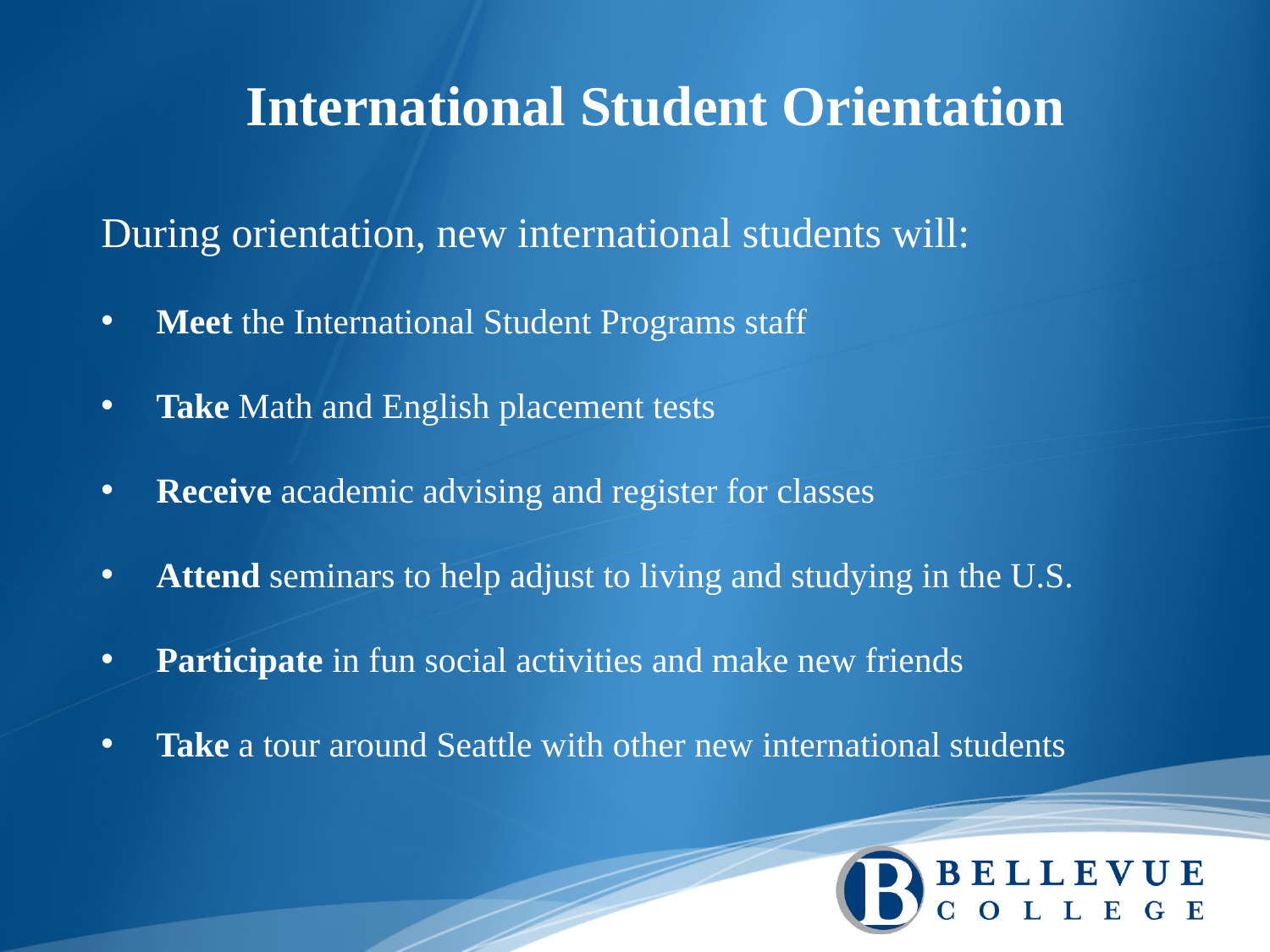

International Student Orientation
During orientation, new international students will:

Meet the International Student Programs staff

Take Math and English placement tests

Receive academic advising and register for classes

Attend seminars to help adjust to living and studying in the U.S.

Participate in fun social activities and make new friends

Take a tour around Seattle with other new international students